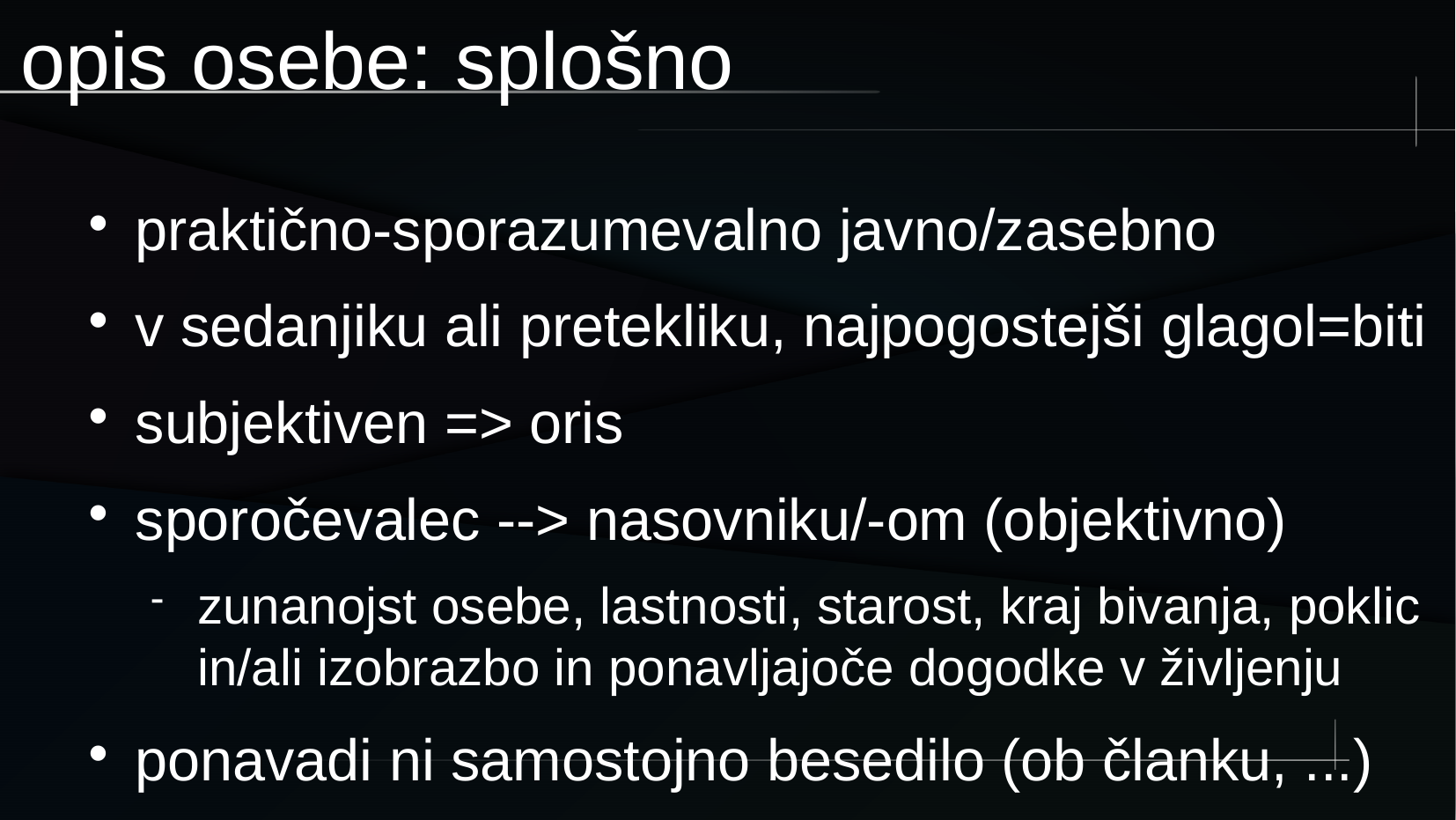

opis osebe: splošno
praktično-sporazumevalno javno/zasebno
v sedanjiku ali pretekliku, najpogostejši glagol=biti
subjektiven => oris
sporočevalec --> nasovniku/-om (objektivno)
zunanojst osebe, lastnosti, starost, kraj bivanja, poklic in/ali izobrazbo in ponavljajoče dogodke v življenju
ponavadi ni samostojno besedilo (ob članku, ...)